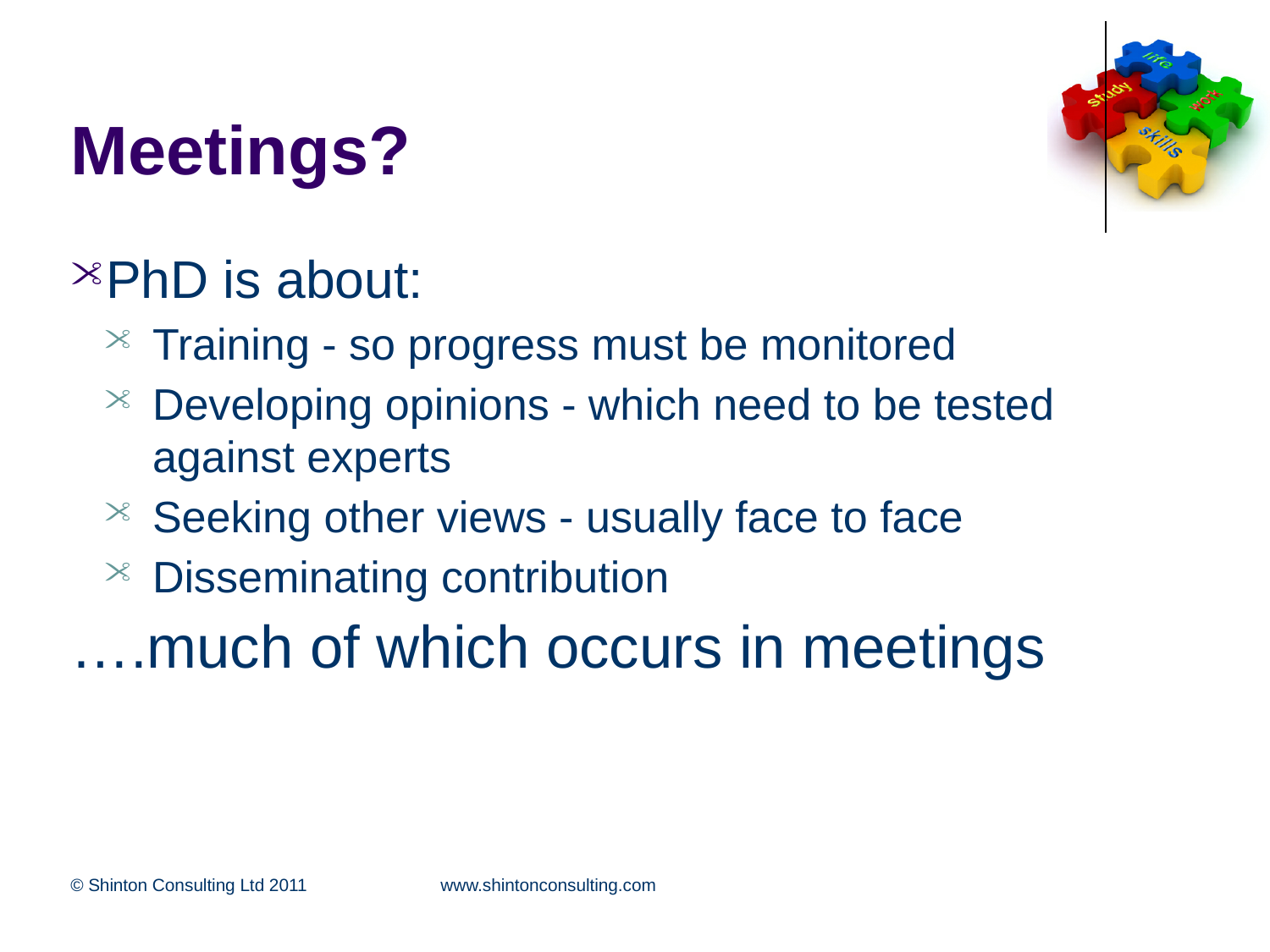

Meetings?

PhD is about:
Training - so progress must be monitored
Developing opinions - which need to be tested against experts
Seeking other views - usually face to face
Disseminating contribution
….much of which occurs in meetings
© Shinton Consulting Ltd 2011
www.shintonconsulting.com